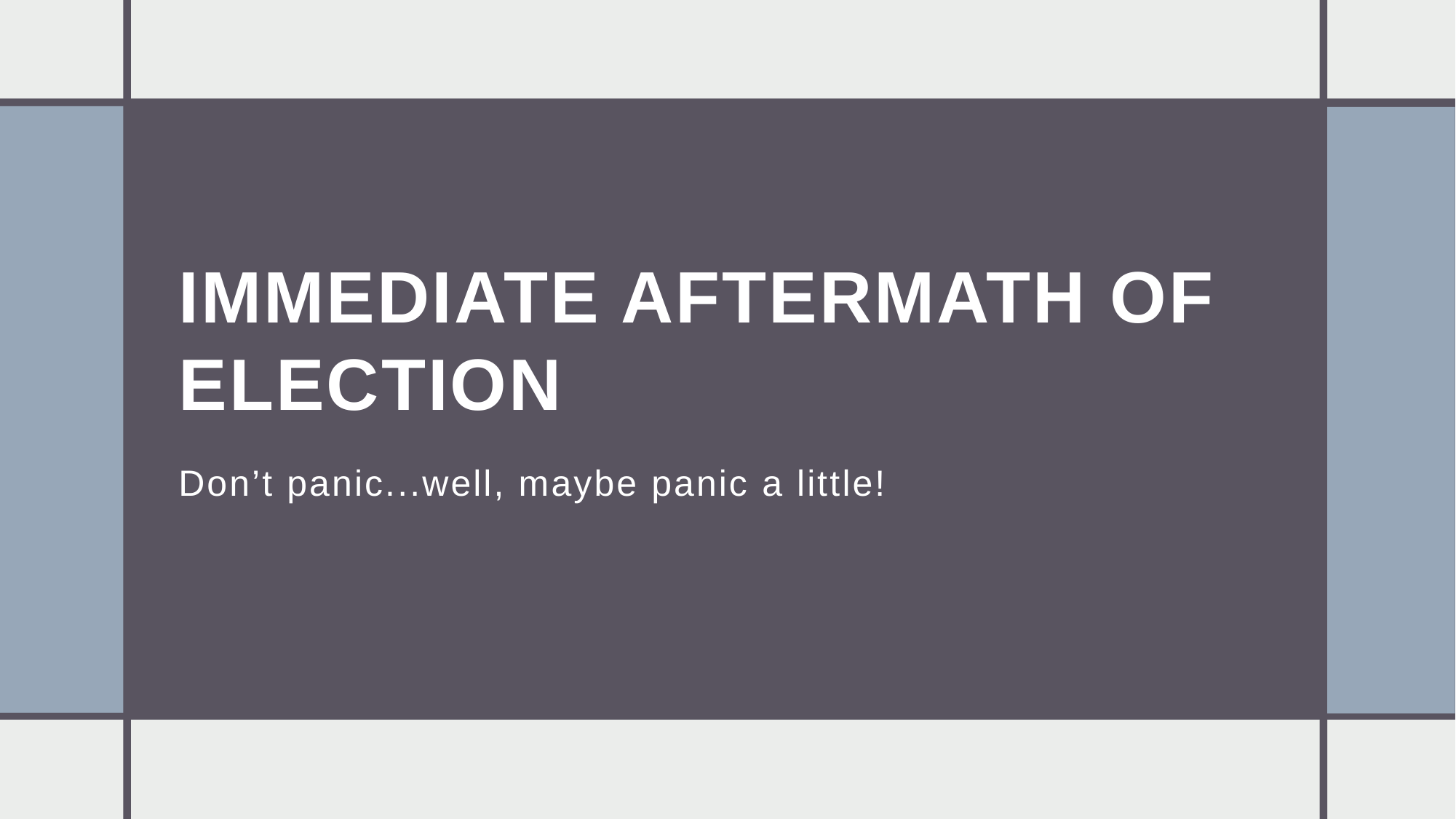

# Immediate Aftermath of Election
Don’t panic...well, maybe panic a little!